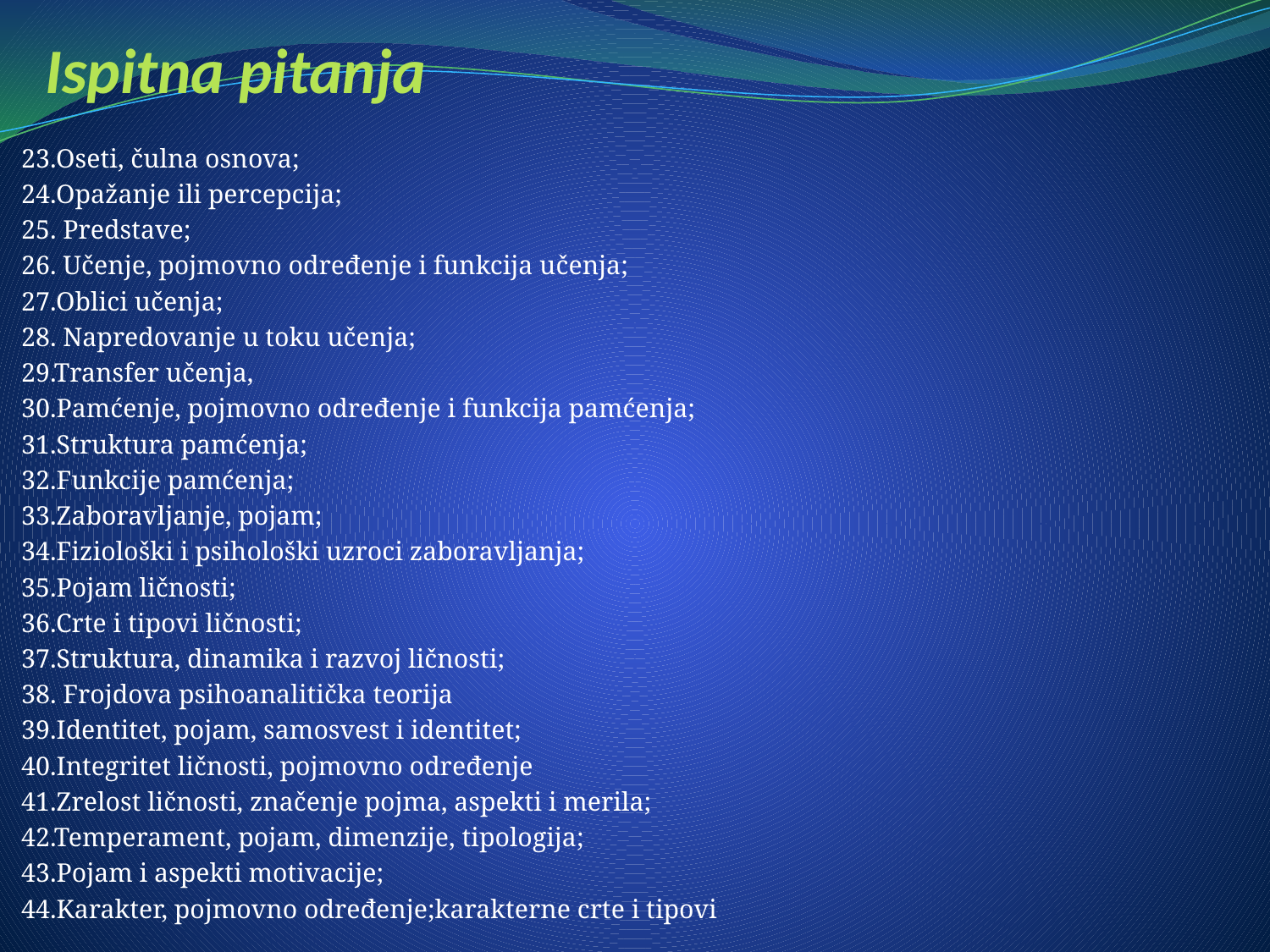

# Ispitna pitanja
23.Oseti, čulna osnova;
24.Opažanje ili percepcija;
25. Predstave;
26. Učenje, pojmovno određenje i funkcija učenja;
27.Oblici učenja;
28. Napredovanje u toku učenja;
29.Transfer učenja,
30.Pamćenje, pojmovno određenje i funkcija pamćenja;
31.Struktura pamćenja;
32.Funkcije pamćenja;
33.Zaboravljanje, pojam;
34.Fiziološki i psihološki uzroci zaboravljanja;
35.Pojam ličnosti;
36.Crte i tipovi ličnosti;
37.Struktura, dinamika i razvoj ličnosti;
38. Frojdova psihoanalitička teorija
39.Identitet, pojam, samosvest i identitet;
40.Integritet ličnosti, pojmovno određenje
41.Zrelost ličnosti, značenje pojma, aspekti i merila;
42.Temperament, pojam, dimenzije, tipologija;
43.Pojam i aspekti motivacije;
44.Karakter, pojmovno određenje;karakterne crte i tipovi